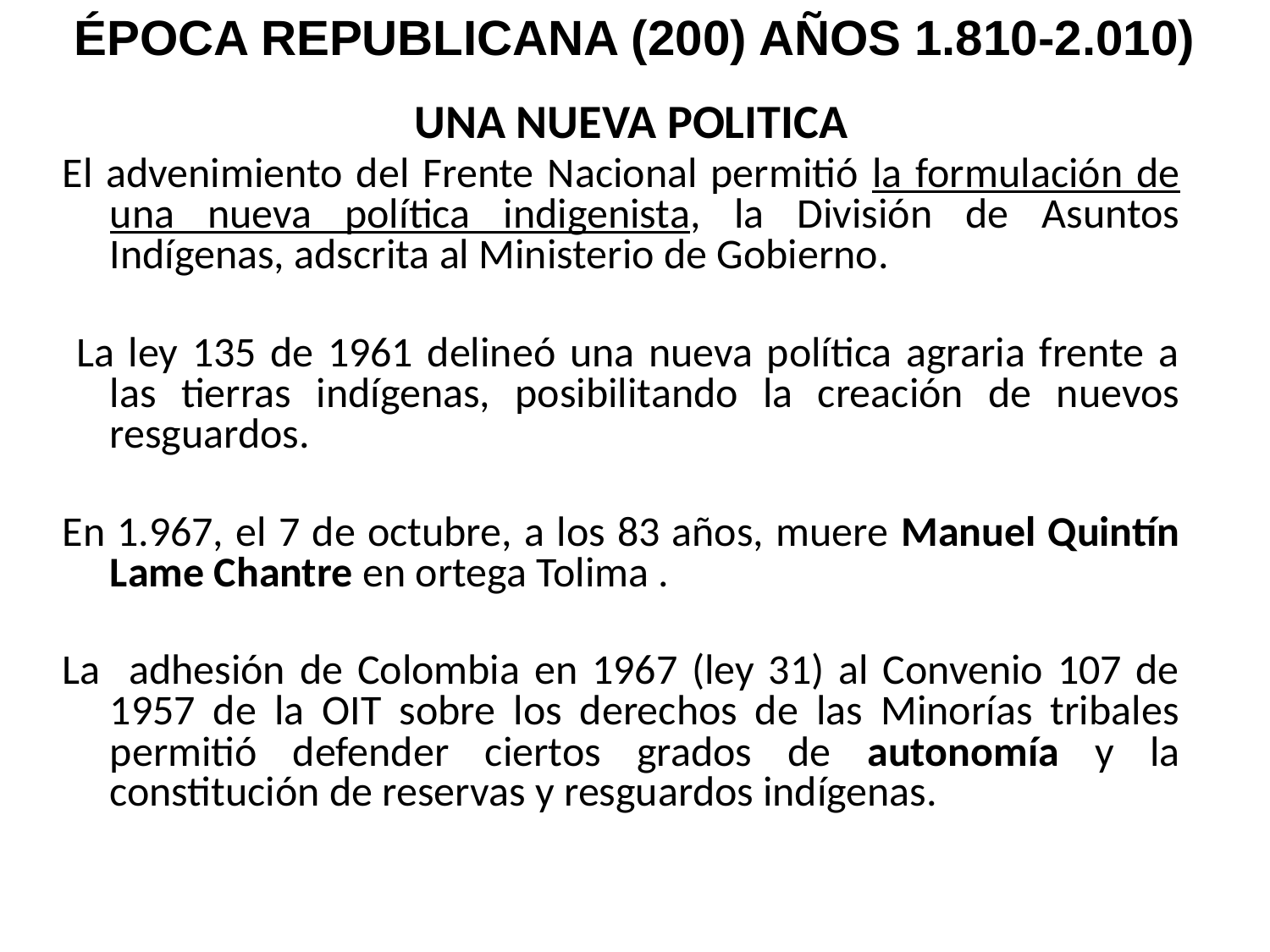

ÉPOCA REPUBLICANA (200) AÑOS 1.810-2.010)
# UNA NUEVA POLITICA
El advenimiento del Frente Nacional permitió la formulación de una nueva política indigenista, la División de Asuntos Indígenas, adscrita al Ministerio de Gobierno.

 La ley 135 de 1961 delineó una nueva política agraria frente a las tierras indígenas, posibilitando la creación de nuevos resguardos.

En 1.967, el 7 de octubre, a los 83 años, muere Manuel Quintín Lame Chantre en ortega Tolima .

La  adhesión de Colombia en 1967 (ley 31) al Convenio 107 de 1957 de la OIT sobre los derechos de las Minorías tribales permitió defender ciertos grados de autonomía y la constitución de reservas y resguardos indígenas.